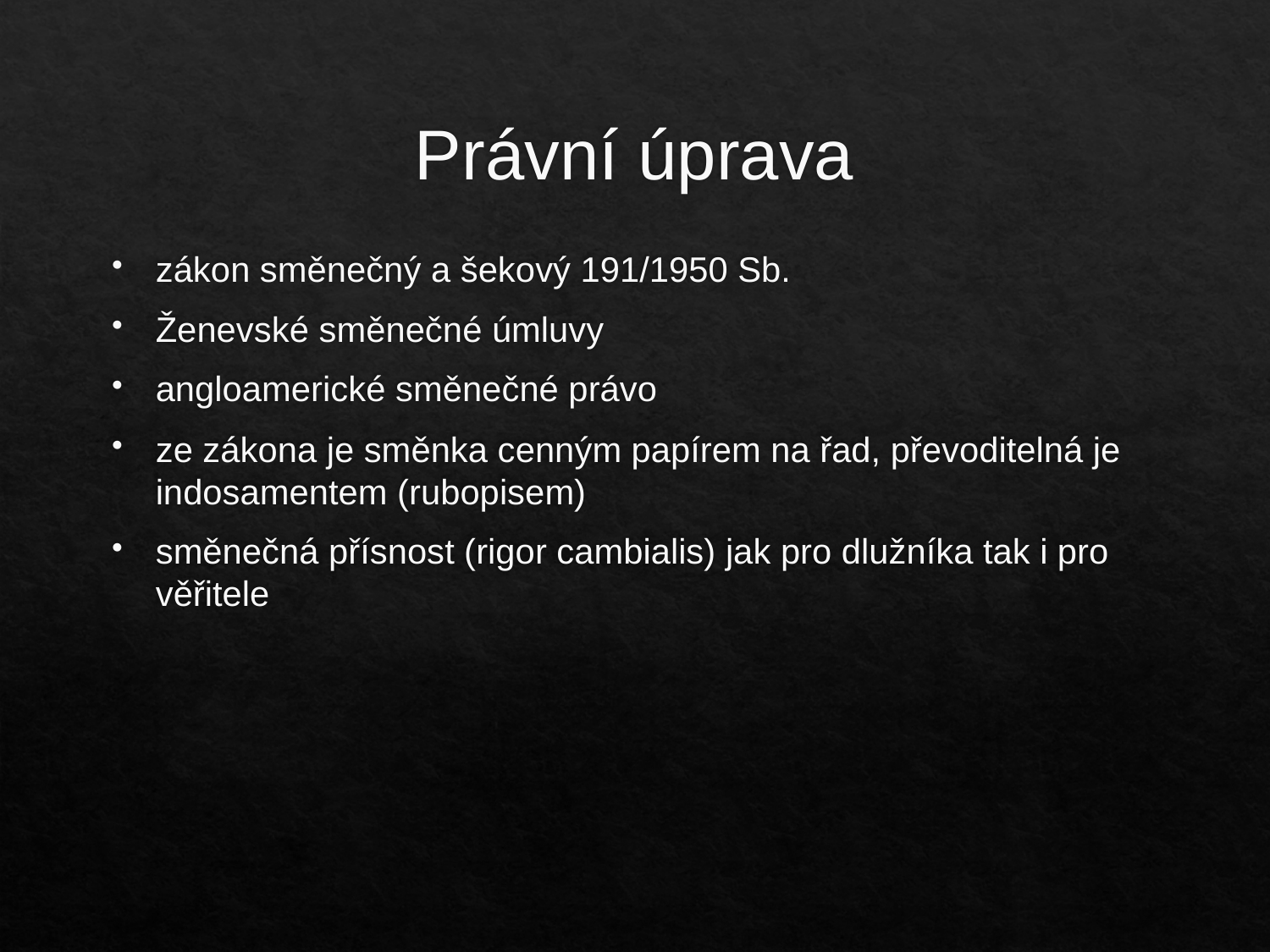

# Právní úprava
zákon směnečný a šekový 191/1950 Sb.
Ženevské směnečné úmluvy
angloamerické směnečné právo
ze zákona je směnka cenným papírem na řad, převoditelná je indosamentem (rubopisem)
směnečná přísnost (rigor cambialis) jak pro dlužníka tak i pro věřitele